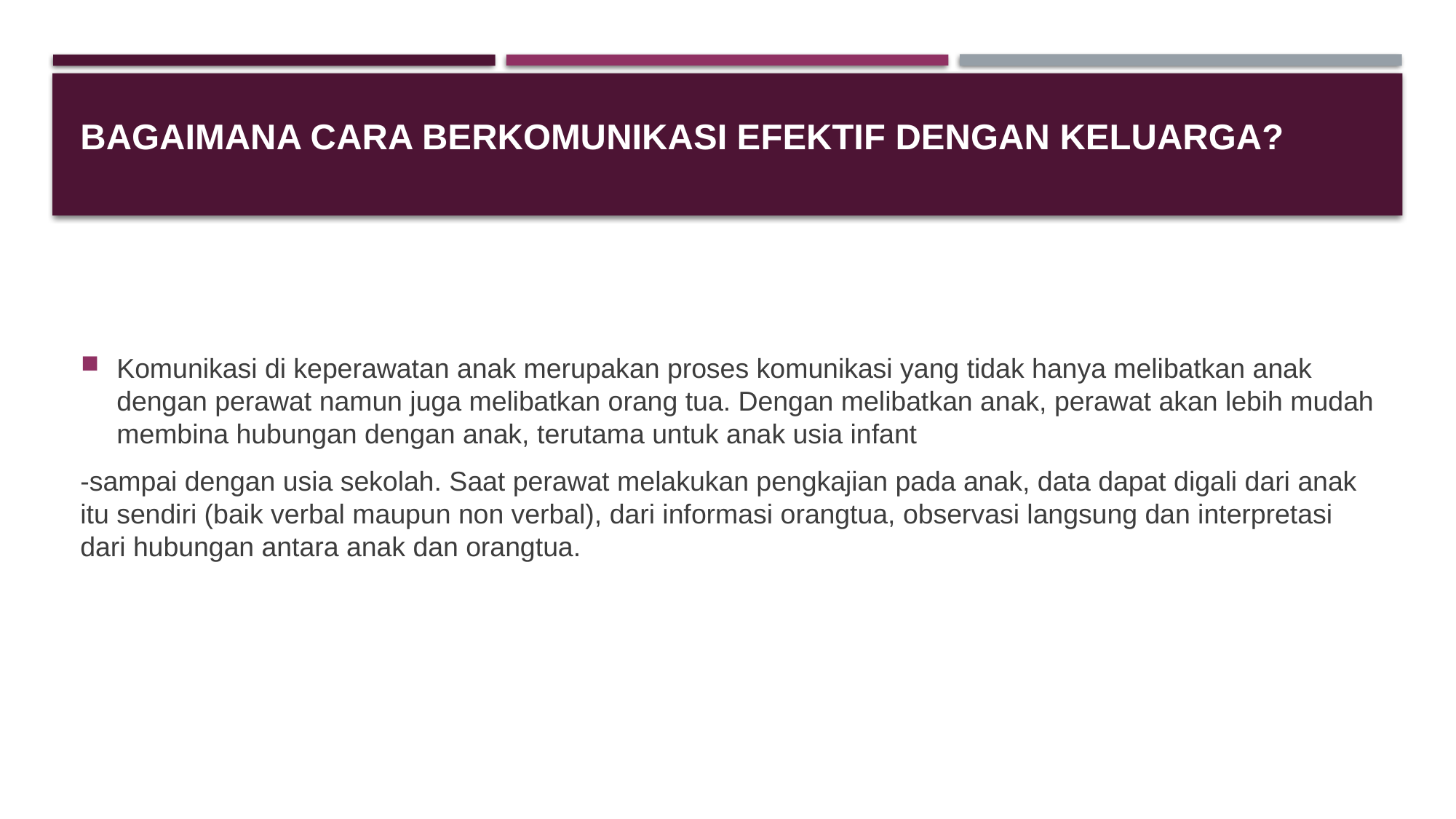

# Bagaimana cara berkomunikasi efektif dengan keluarga?
Komunikasi di keperawatan anak merupakan proses komunikasi yang tidak hanya melibatkan anak dengan perawat namun juga melibatkan orang tua. Dengan melibatkan anak, perawat akan lebih mudah membina hubungan dengan anak, terutama untuk anak usia infant
-sampai dengan usia sekolah. Saat perawat melakukan pengkajian pada anak, data dapat digali dari anak itu sendiri (baik verbal maupun non verbal), dari informasi orangtua, observasi langsung dan interpretasi dari hubungan antara anak dan orangtua.